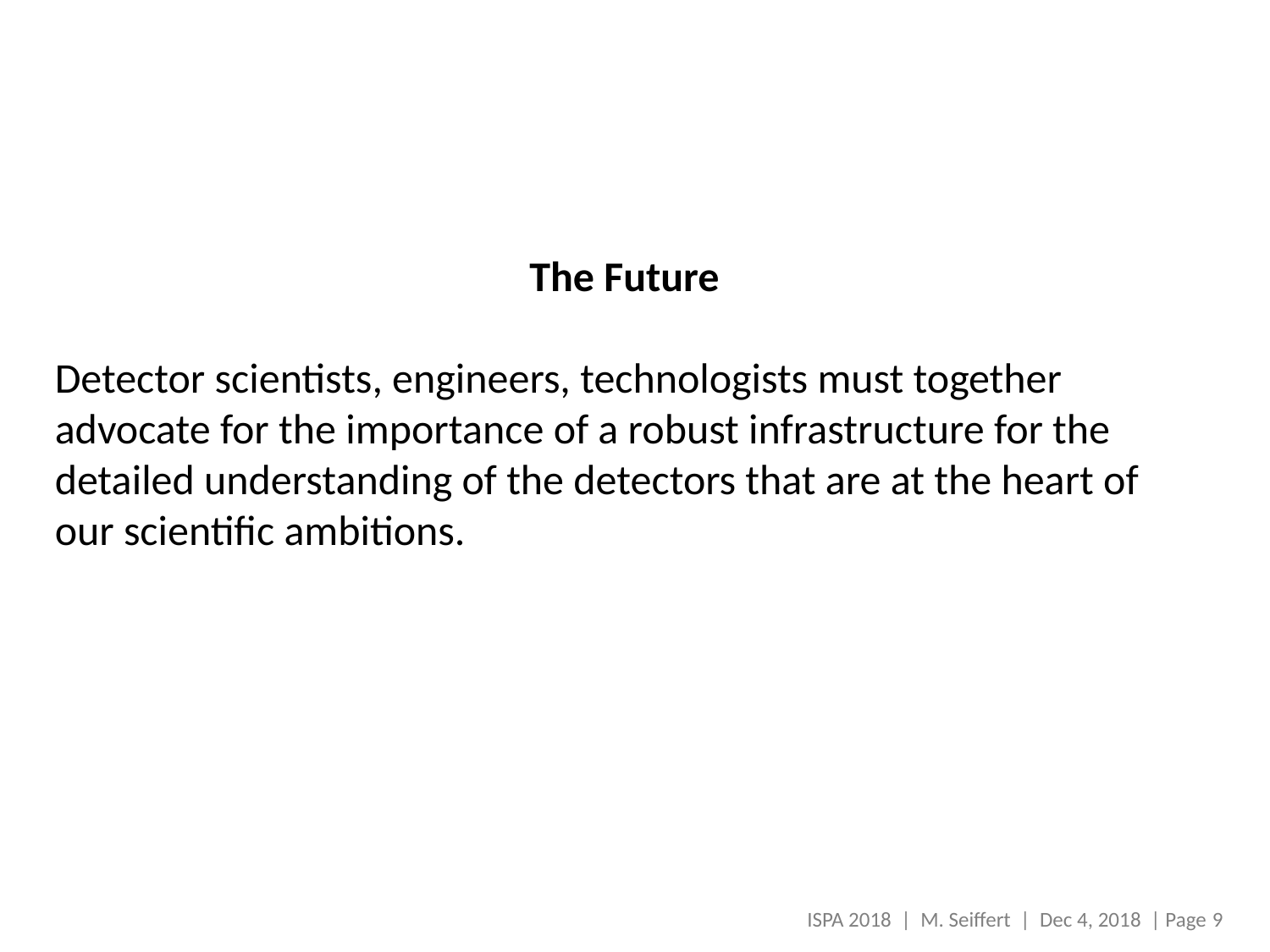

The Future

Detector scientists, engineers, technologists must together advocate for the importance of a robust infrastructure for the detailed understanding of the detectors that are at the heart of our scientific ambitions.